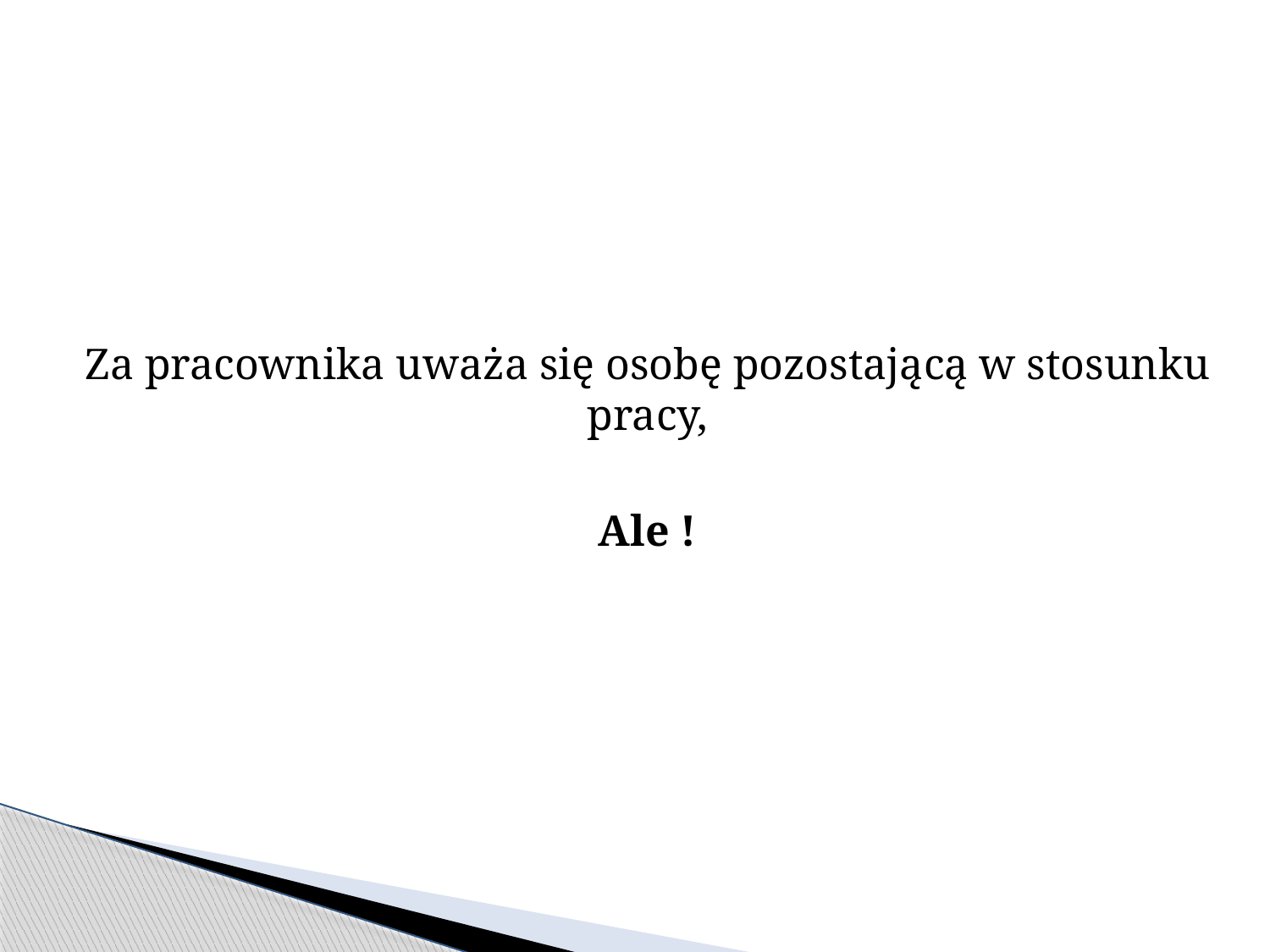

Za pracownika uważa się osobę pozostającą w stosunku pracy,

Ale !